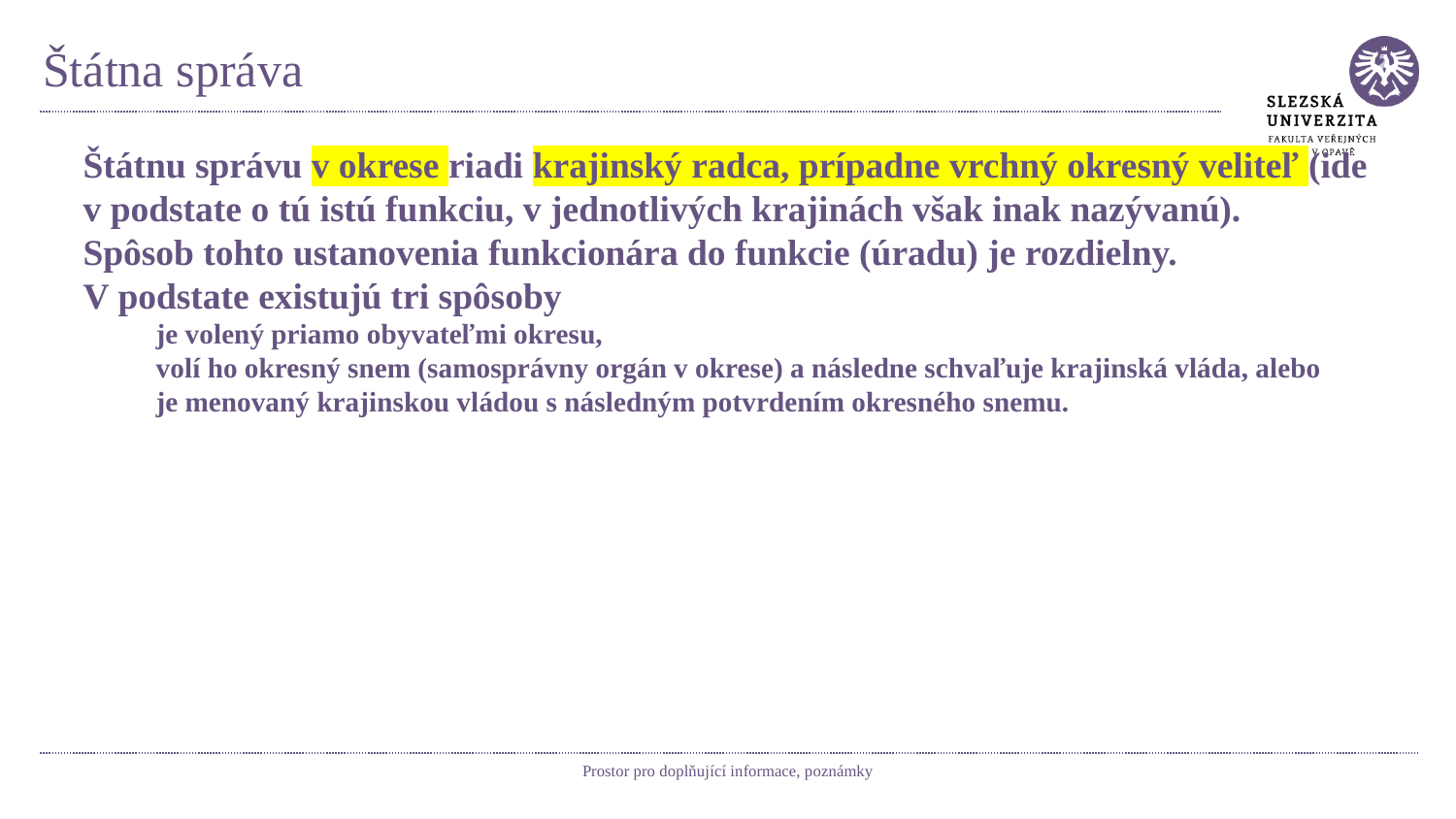

# Štátna správa
Štátnu správu v okrese riadi krajinský radca, prípadne vrchný okresný veliteľ (ide v podstate o tú istú funkciu, v jednotlivých krajinách však inak nazývanú).
Spôsob tohto ustanovenia funkcionára do funkcie (úradu) je rozdielny.
V podstate existujú tri spôsoby
je volený priamo obyvateľmi okresu,
volí ho okresný snem (samosprávny orgán v okrese) a následne schvaľuje krajinská vláda, alebo
je menovaný krajinskou vládou s následným potvrdením okresného snemu.
Prostor pro doplňující informace, poznámky